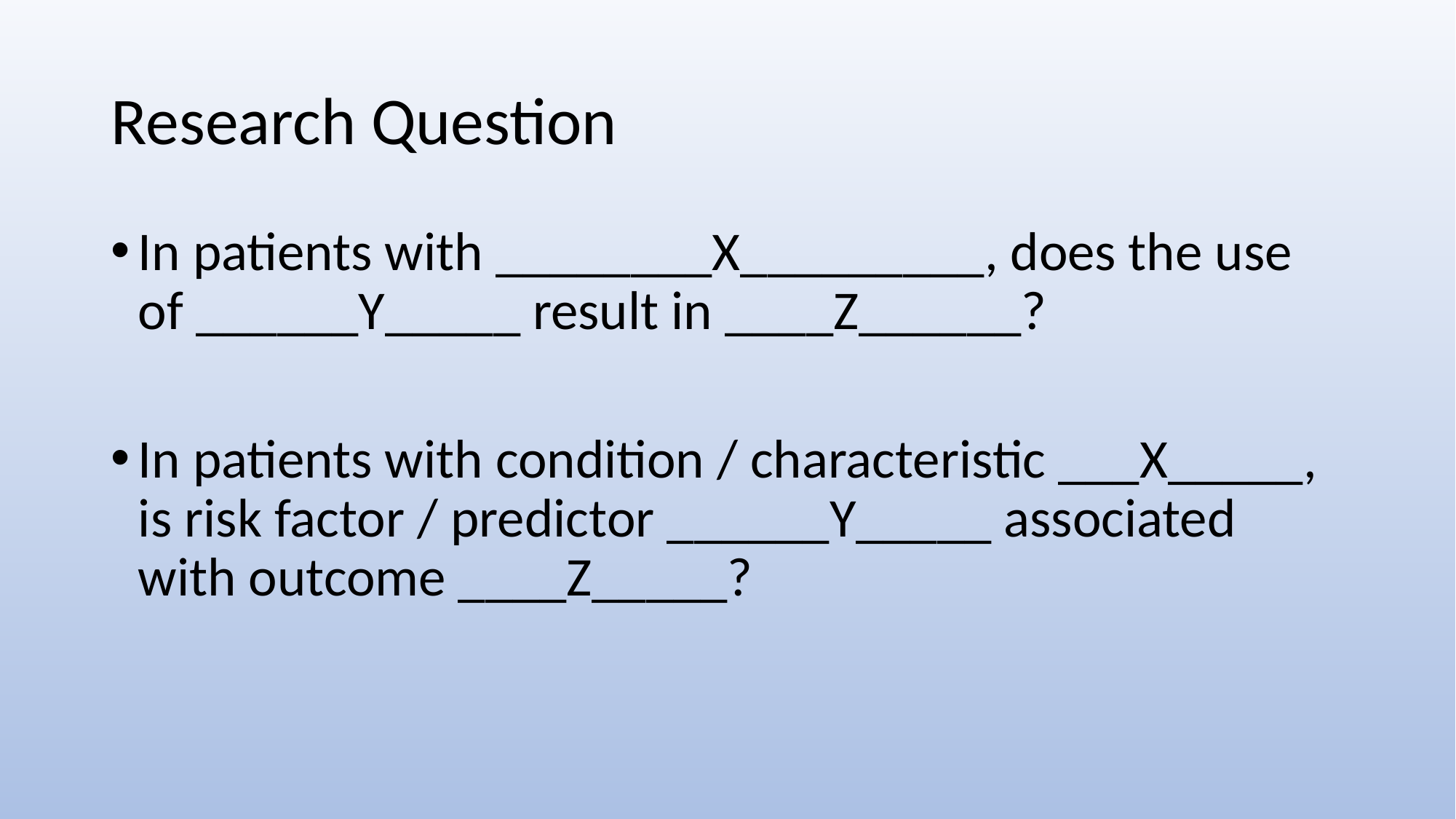

# Research Question
In patients with ________X_________, does the use of ______Y_____ result in ____Z______?

In patients with condition / characteristic ___X_____, is risk factor / predictor ______Y_____ associated with outcome ____Z_____?